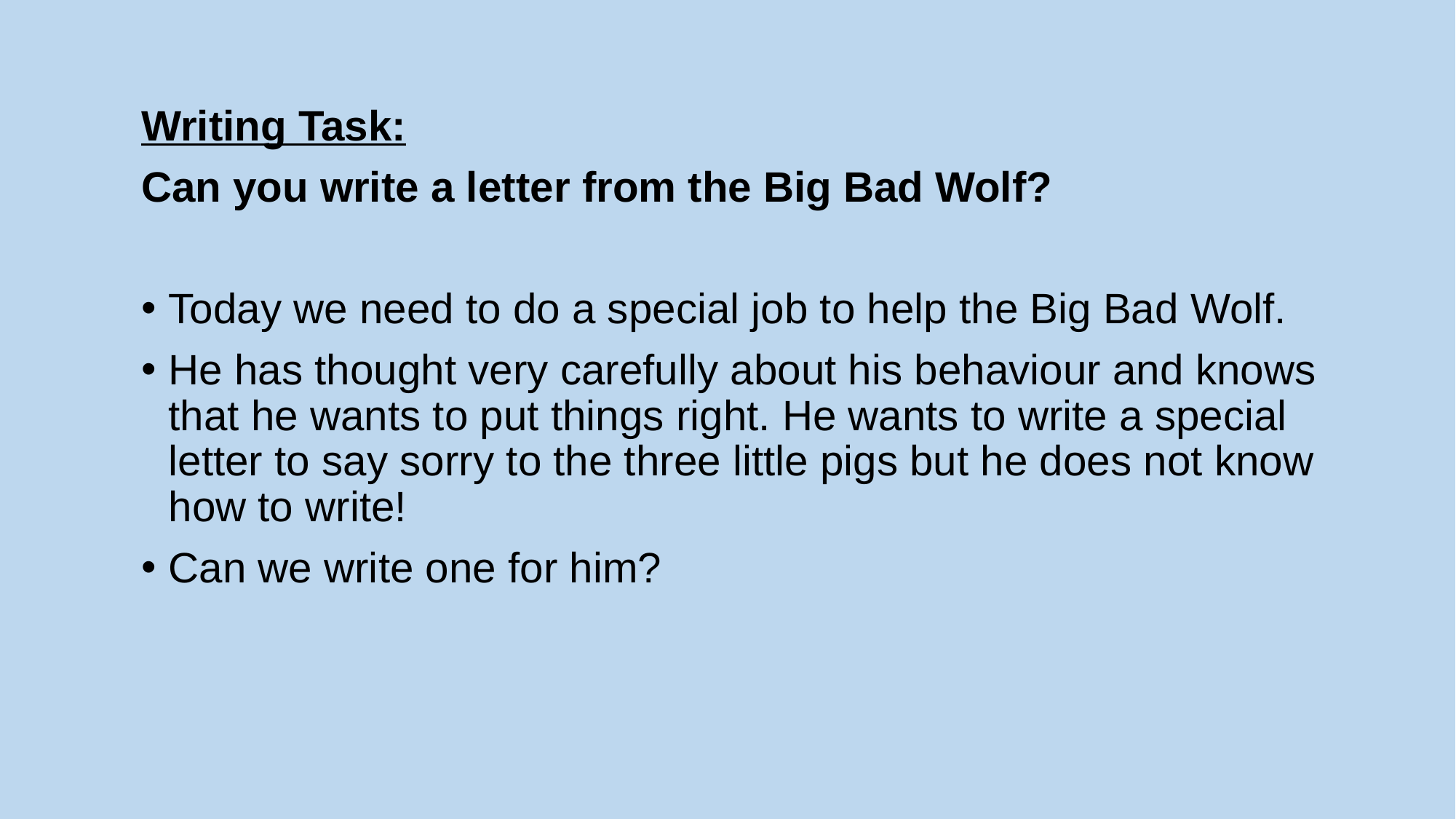

Writing Task:
Can you write a letter from the Big Bad Wolf?

Today we need to do a special job to help the Big Bad Wolf.
He has thought very carefully about his behaviour and knows that he wants to put things right. He wants to write a special letter to say sorry to the three little pigs but he does not know how to write!
Can we write one for him?